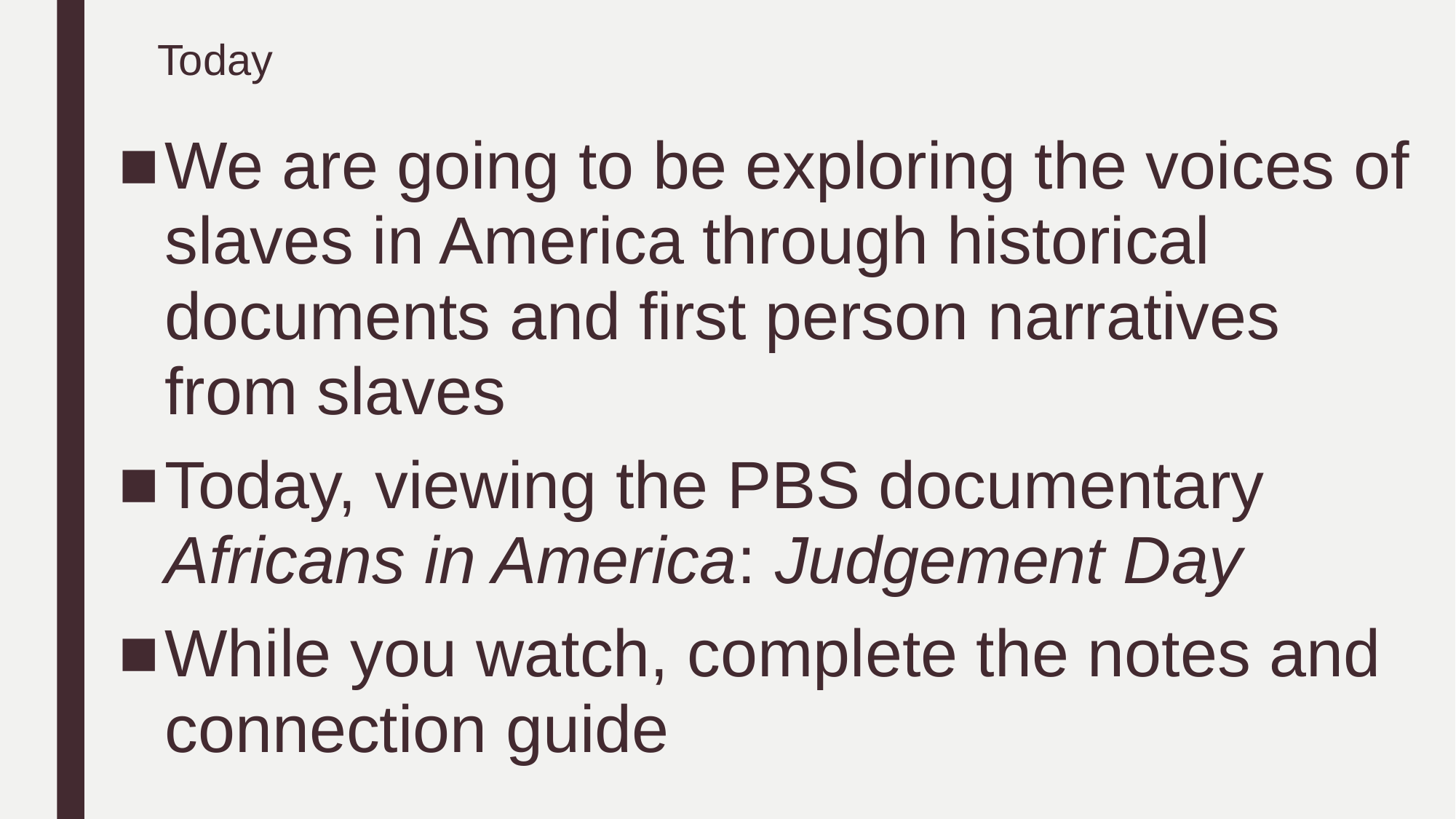

# Today
We are going to be exploring the voices of slaves in America through historical documents and first person narratives from slaves
Today, viewing the PBS documentary Africans in America: Judgement Day
While you watch, complete the notes and connection guide